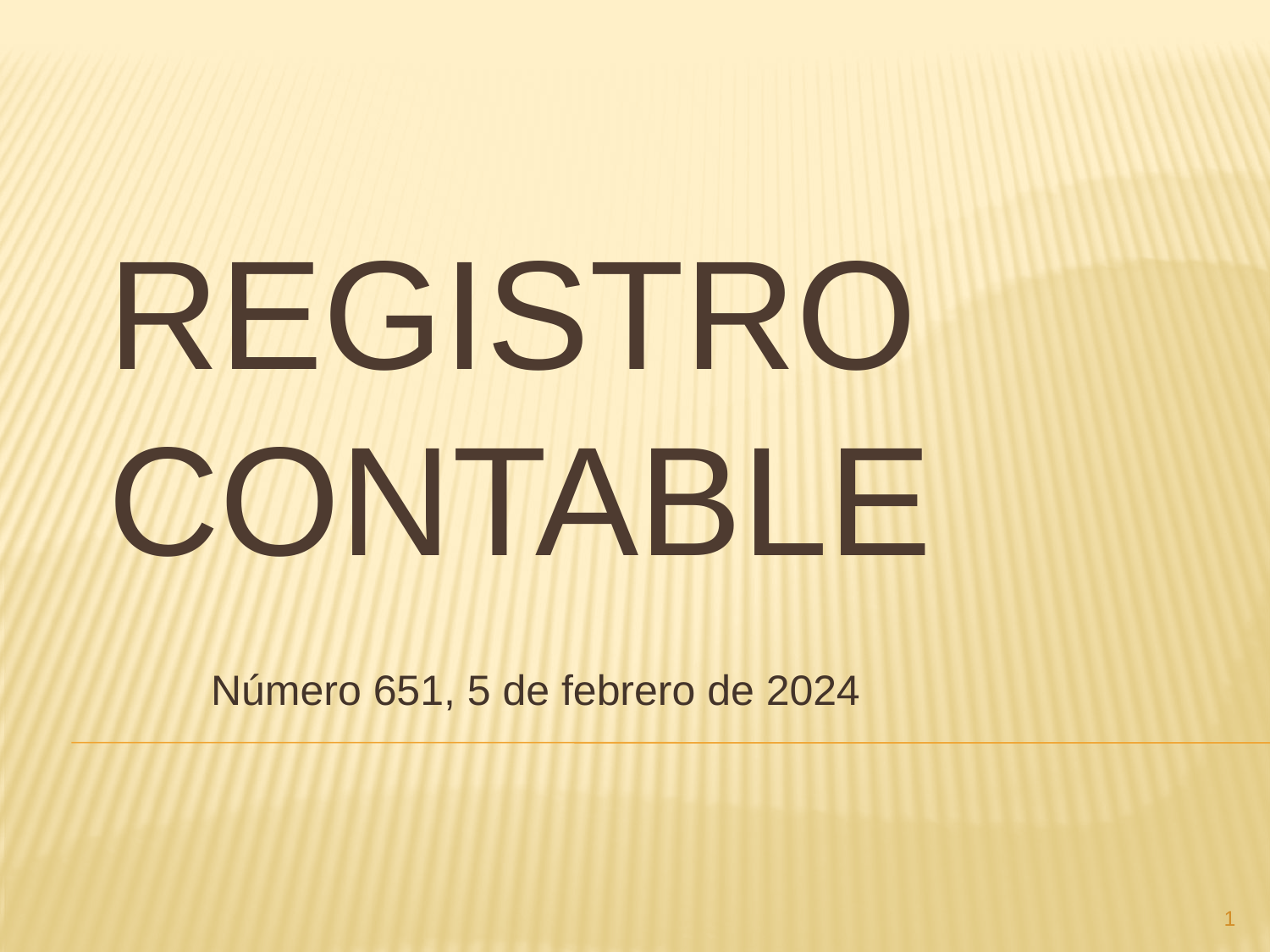

# Registro contable
Número 651, 5 de febrero de 2024
1